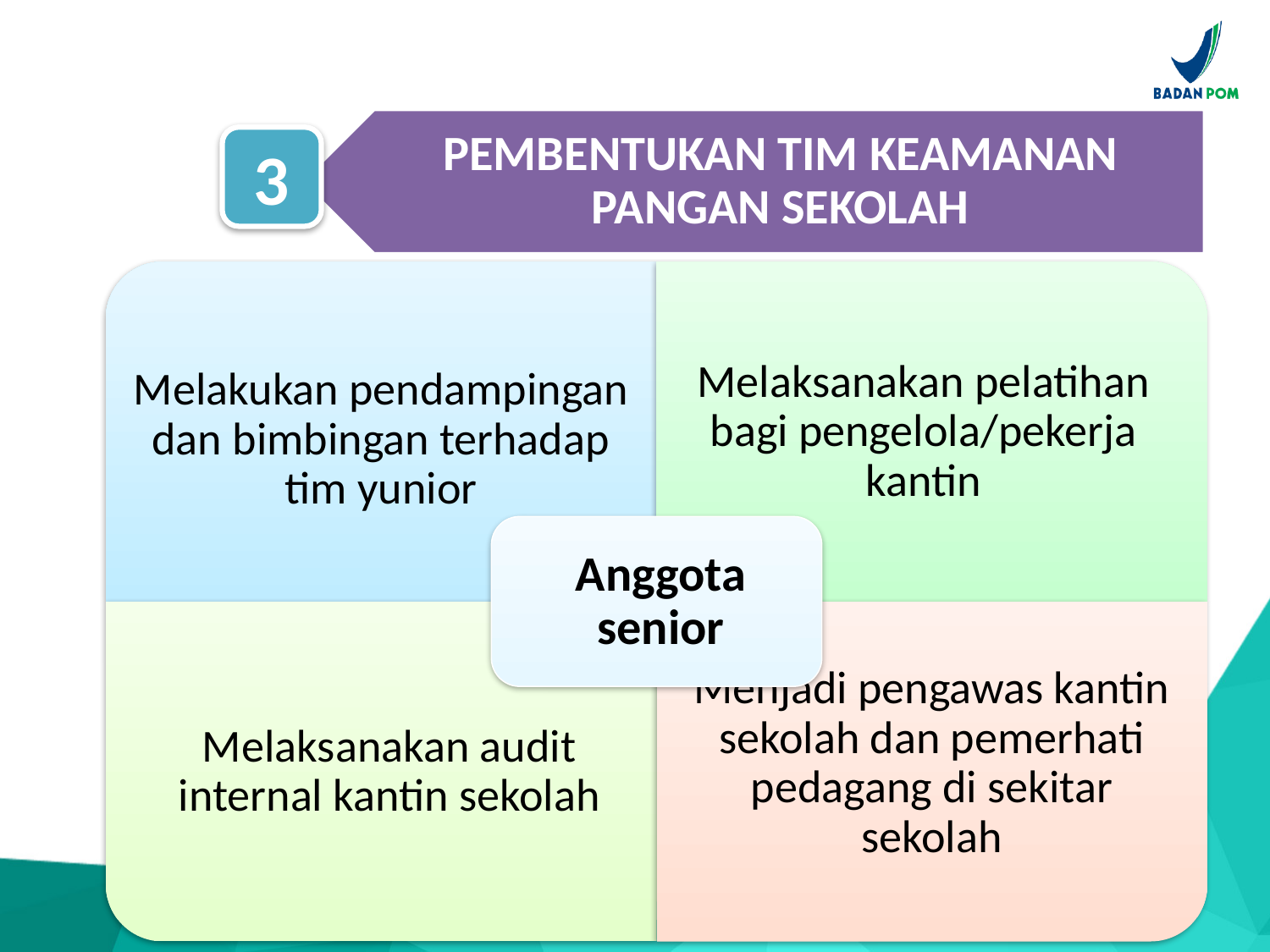

PEMBENTUKAN TIM KEAMANAN PANGAN SEKOLAH
3
Melakukan pendampingan dan bimbingan terhadap tim yunior
Melaksanakan pelatihan bagi pengelola/pekerja kantin
Melaksanakan audit internal kantin sekolah
Menjadi pengawas kantin sekolah dan pemerhati pedagang di sekitar sekolah
Anggota senior